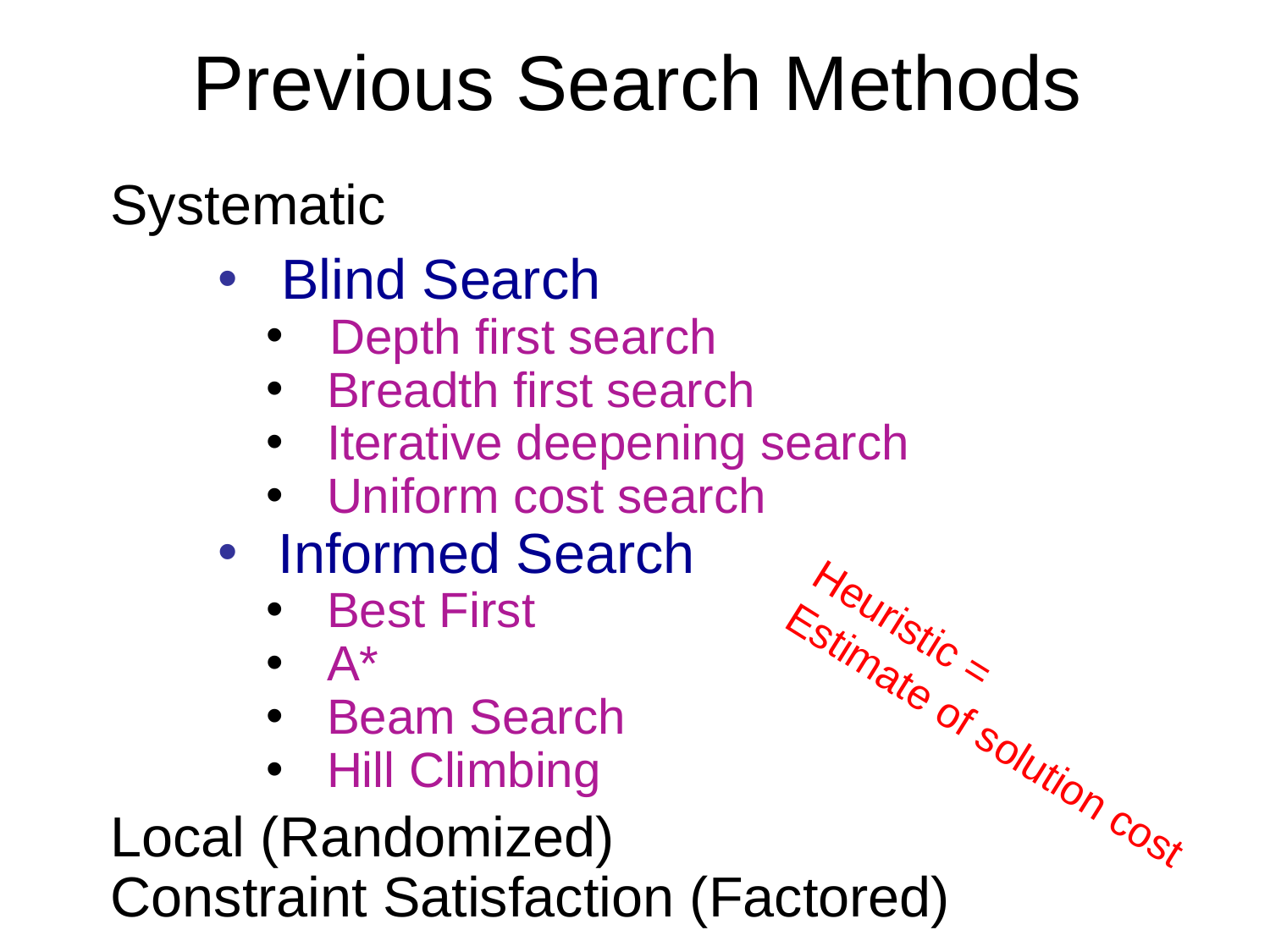

# Previous Search Methods
Systematic

Local (Randomized)
Constraint Satisfaction (Factored)
Blind Search
Depth first search
Breadth first search
Iterative deepening search
Uniform cost search
Informed Search
Best First
A*
Beam Search
Hill Climbing
Heuristic =
Estimate of solution cost
19